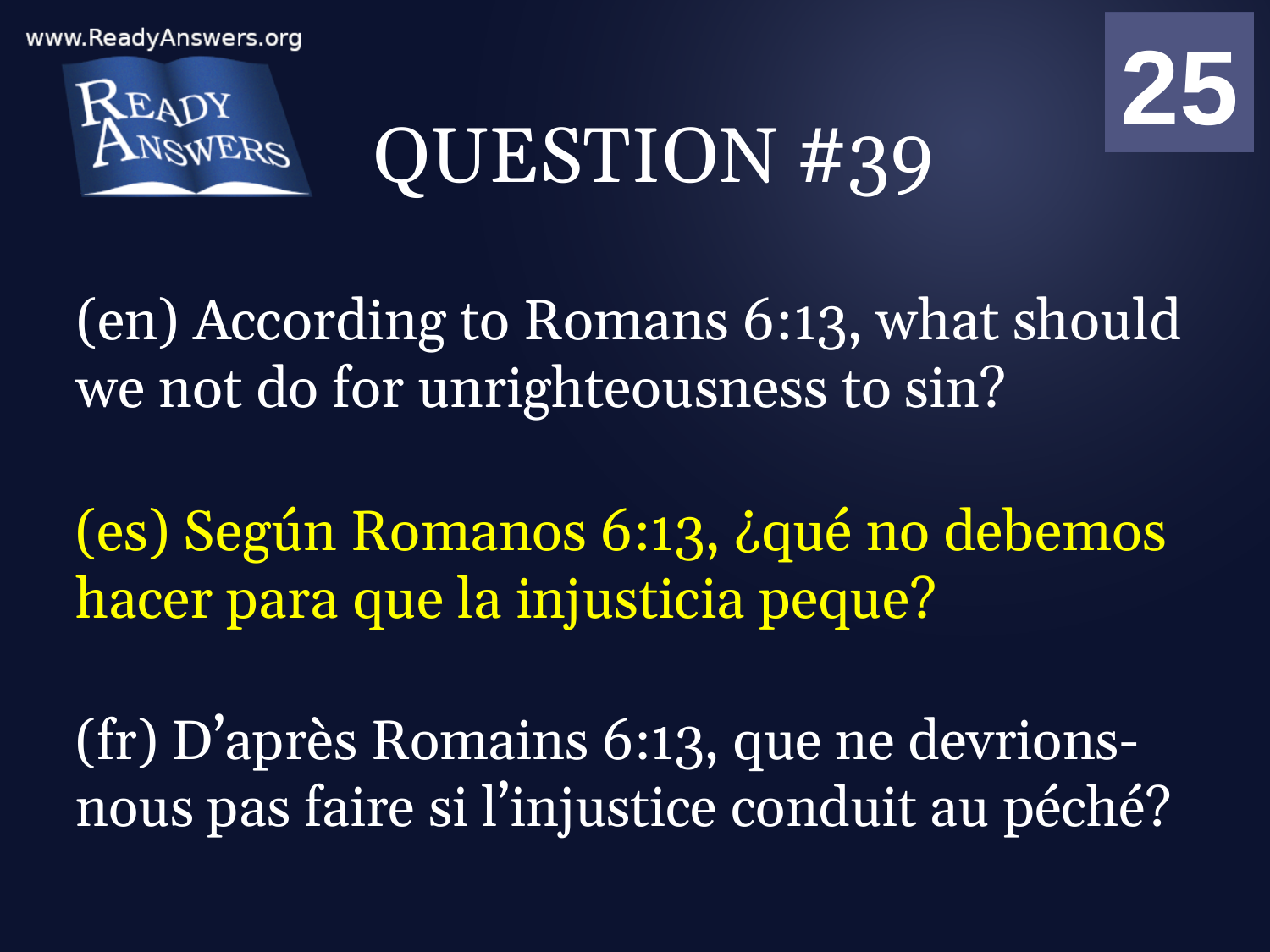

01
02
03
04
05
06
07
08
09
10
11
12
13
14
15
16
17
18
19
20
21
22
23
24
25
00
# QUESTION #39
(en) According to Romans 6:13, what should we not do for unrighteousness to sin?
(es) Según Romanos 6:13, ¿qué no debemos hacer para que la injusticia peque?
(fr) D’après Romains 6:13, que ne devrions-nous pas faire si l’injustice conduit au péché?